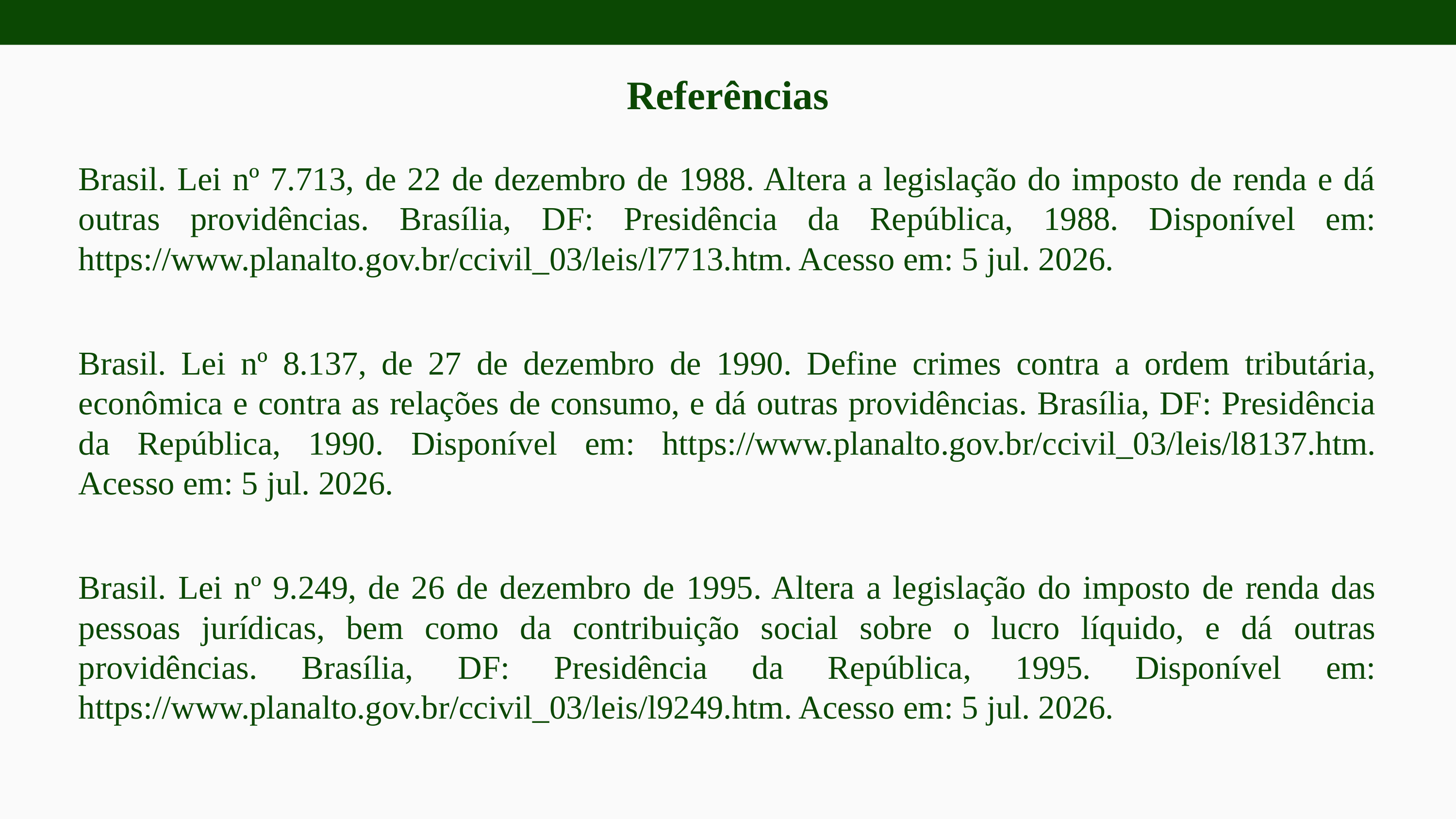

Referências
Brasil. Lei nº 7.713, de 22 de dezembro de 1988. Altera a legislação do imposto de renda e dá outras providências. Brasília, DF: Presidência da República, 1988. Disponível em: https://www.planalto.gov.br/ccivil_03/leis/l7713.htm. Acesso em: 5 jul. 2026.

Brasil. Lei nº 8.137, de 27 de dezembro de 1990. Define crimes contra a ordem tributária, econômica e contra as relações de consumo, e dá outras providências. Brasília, DF: Presidência da República, 1990. Disponível em: https://www.planalto.gov.br/ccivil_03/leis/l8137.htm. Acesso em: 5 jul. 2026.

Brasil. Lei nº 9.249, de 26 de dezembro de 1995. Altera a legislação do imposto de renda das pessoas jurídicas, bem como da contribuição social sobre o lucro líquido, e dá outras providências. Brasília, DF: Presidência da República, 1995. Disponível em: https://www.planalto.gov.br/ccivil_03/leis/l9249.htm. Acesso em: 5 jul. 2026.